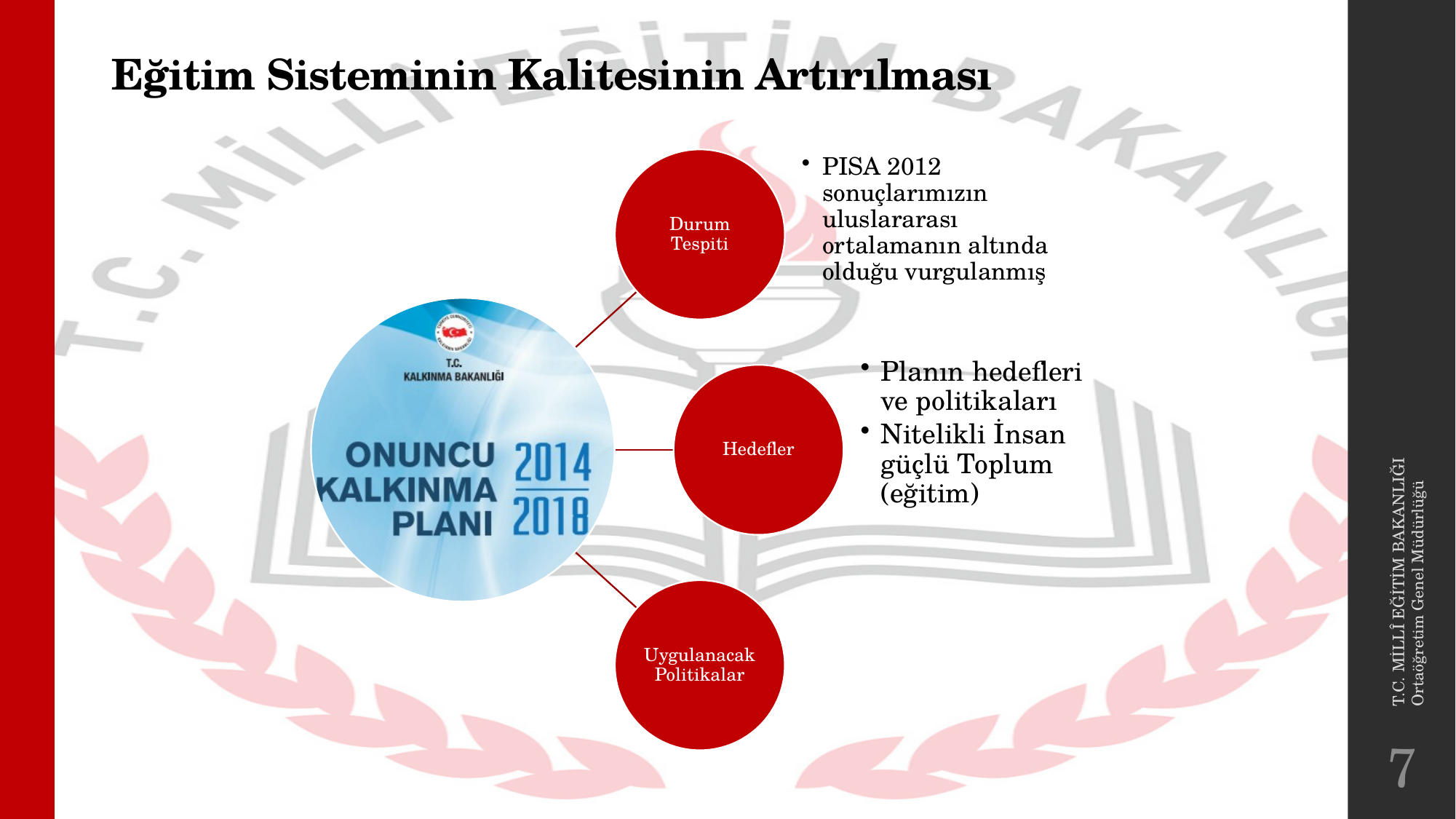

# Eğitim Sisteminin Kalitesinin Artırılması
Durum Tespiti
PISA 2012 sonuçlarımızın uluslararası ortalamanın altında olduğu vurgulanmış

Hedefler
Planın hedefleri ve politikaları
Nitelikli İnsan güçlü Toplum (eğitim)

Uygulanacak Politikalar

T.C. MİLLÎ EĞİTİM BAKANLIĞI
Ortaöğretim Genel Müdürlüğü
7